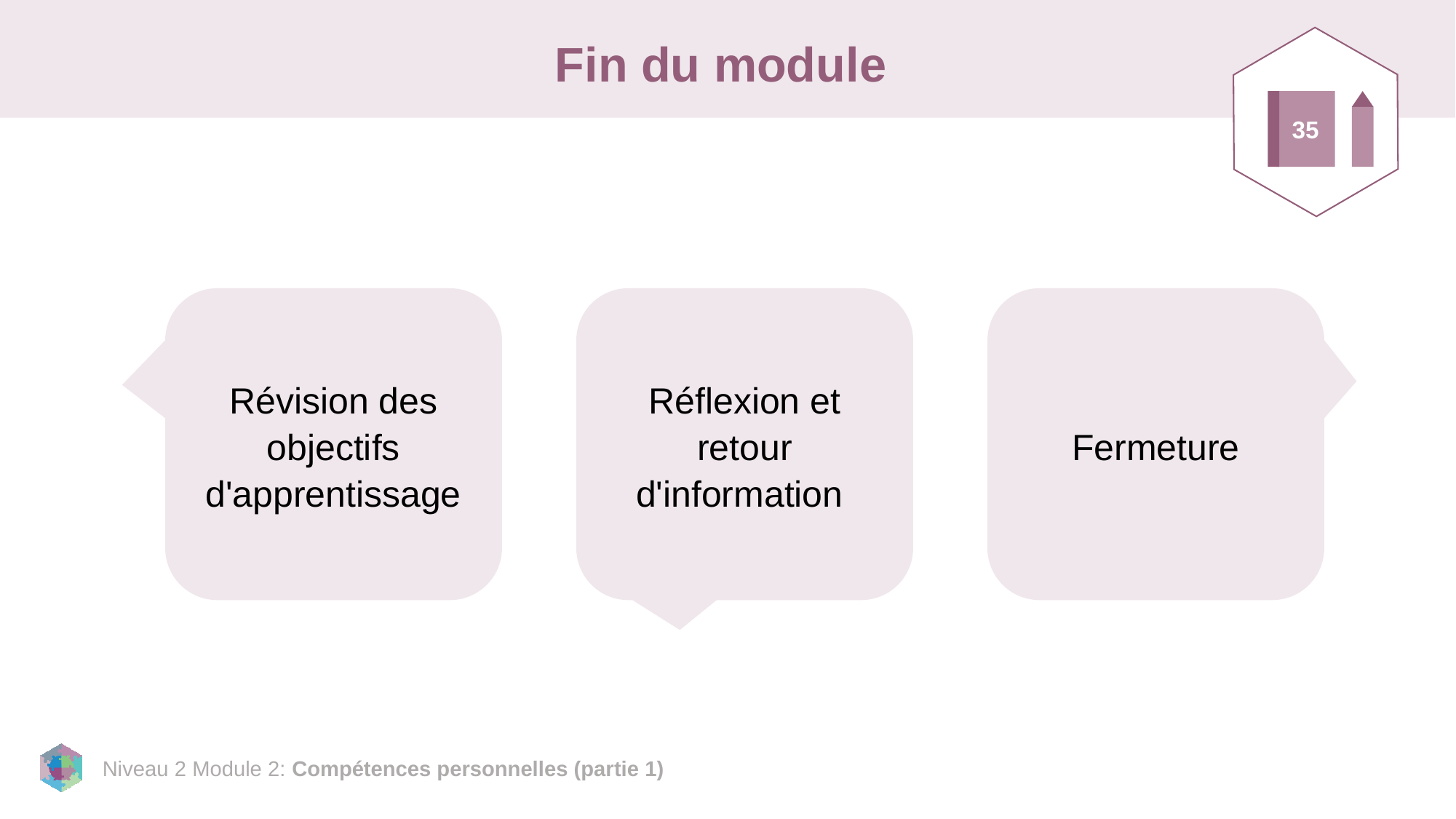

35

# Fin du module
Révision des objectifs d'apprentissage
Réflexion et retour d'information
Fermeture